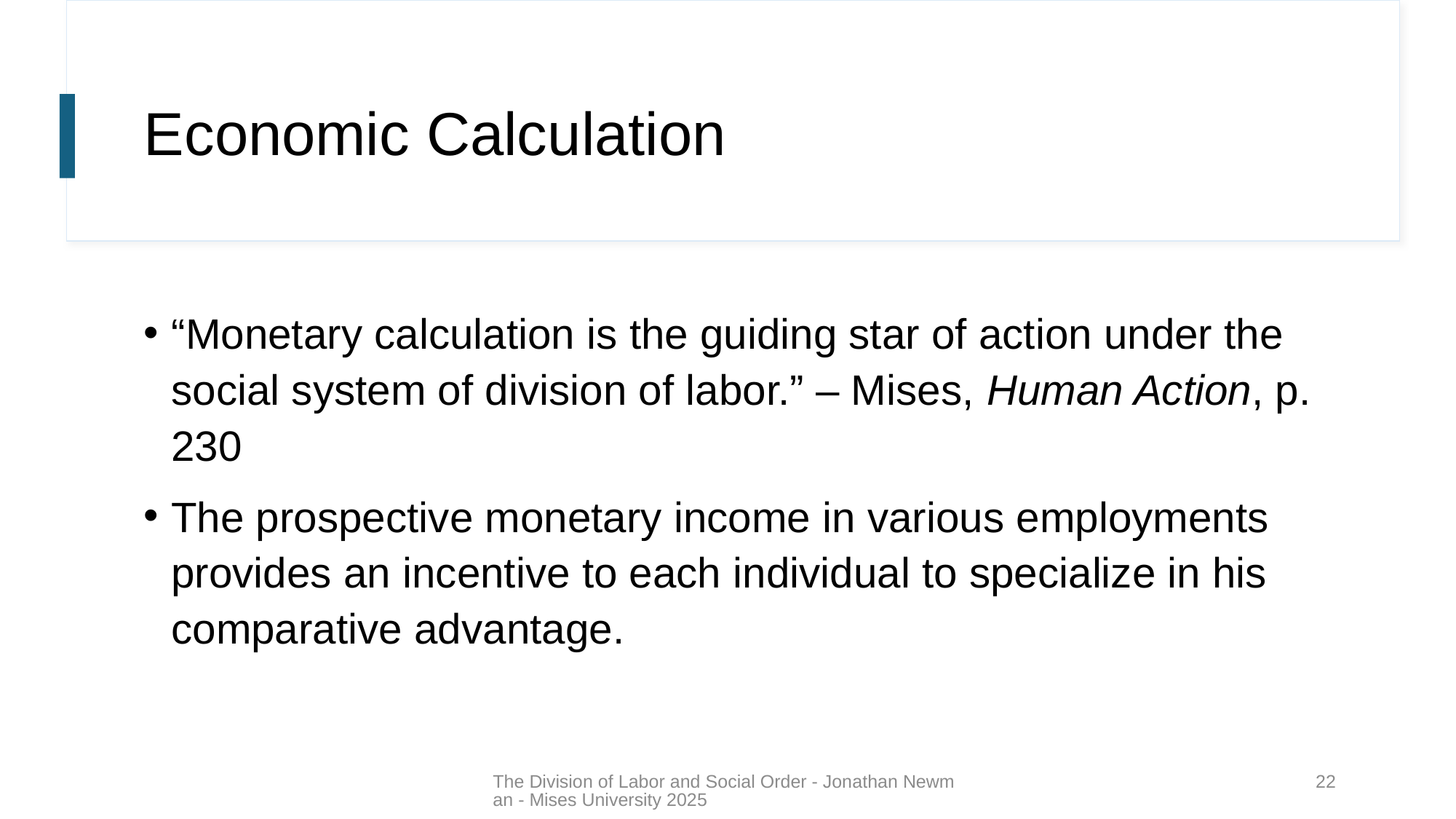

# Economic Calculation
“Monetary calculation is the guiding star of action under the social system of division of labor.” – Mises, Human Action, p. 230
The prospective monetary income in various employments provides an incentive to each individual to specialize in his comparative advantage.
The Division of Labor and Social Order - Jonathan Newman - Mises University 2025
22